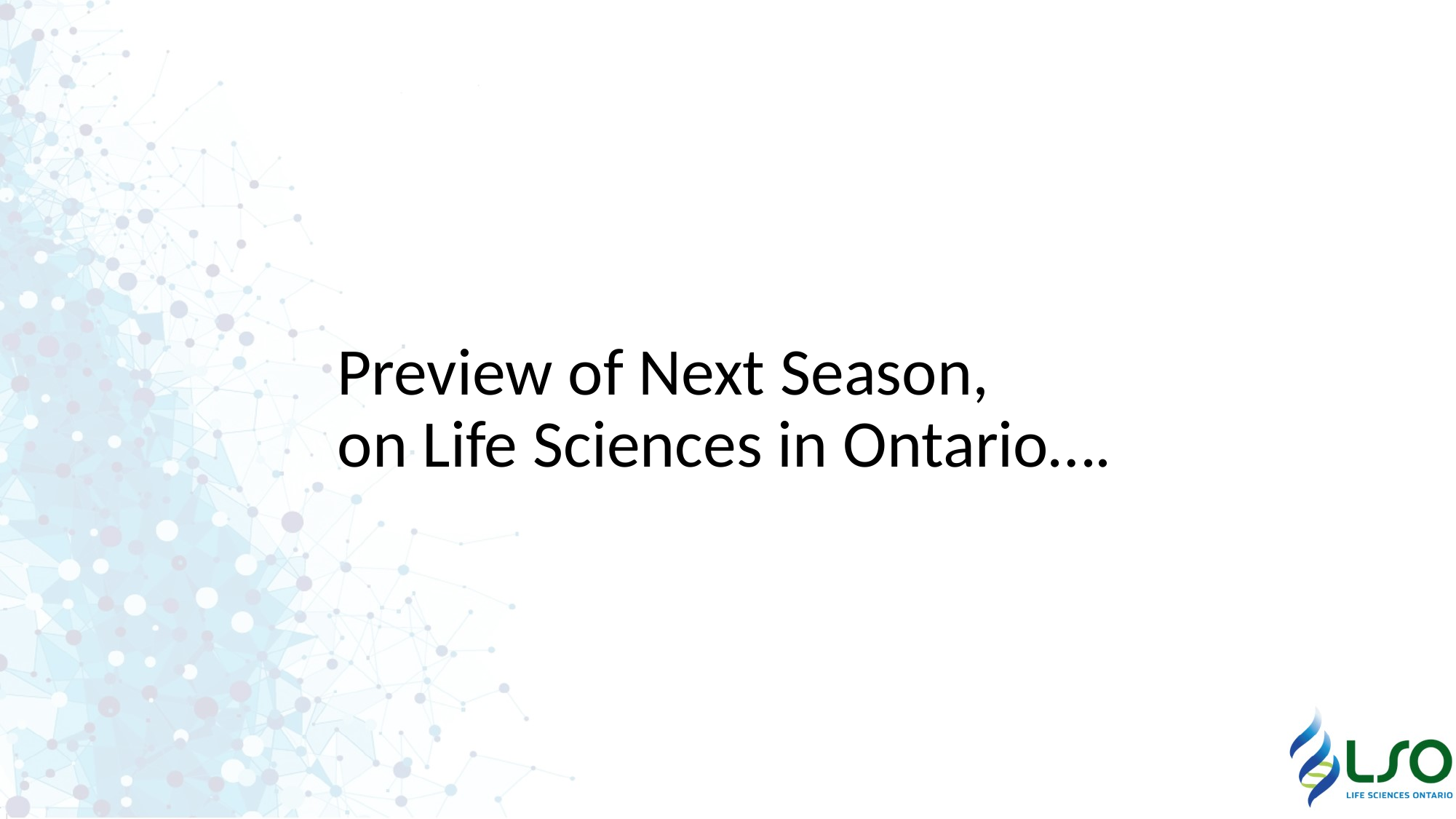

# Preview of Next Season, on Life Sciences in Ontario….